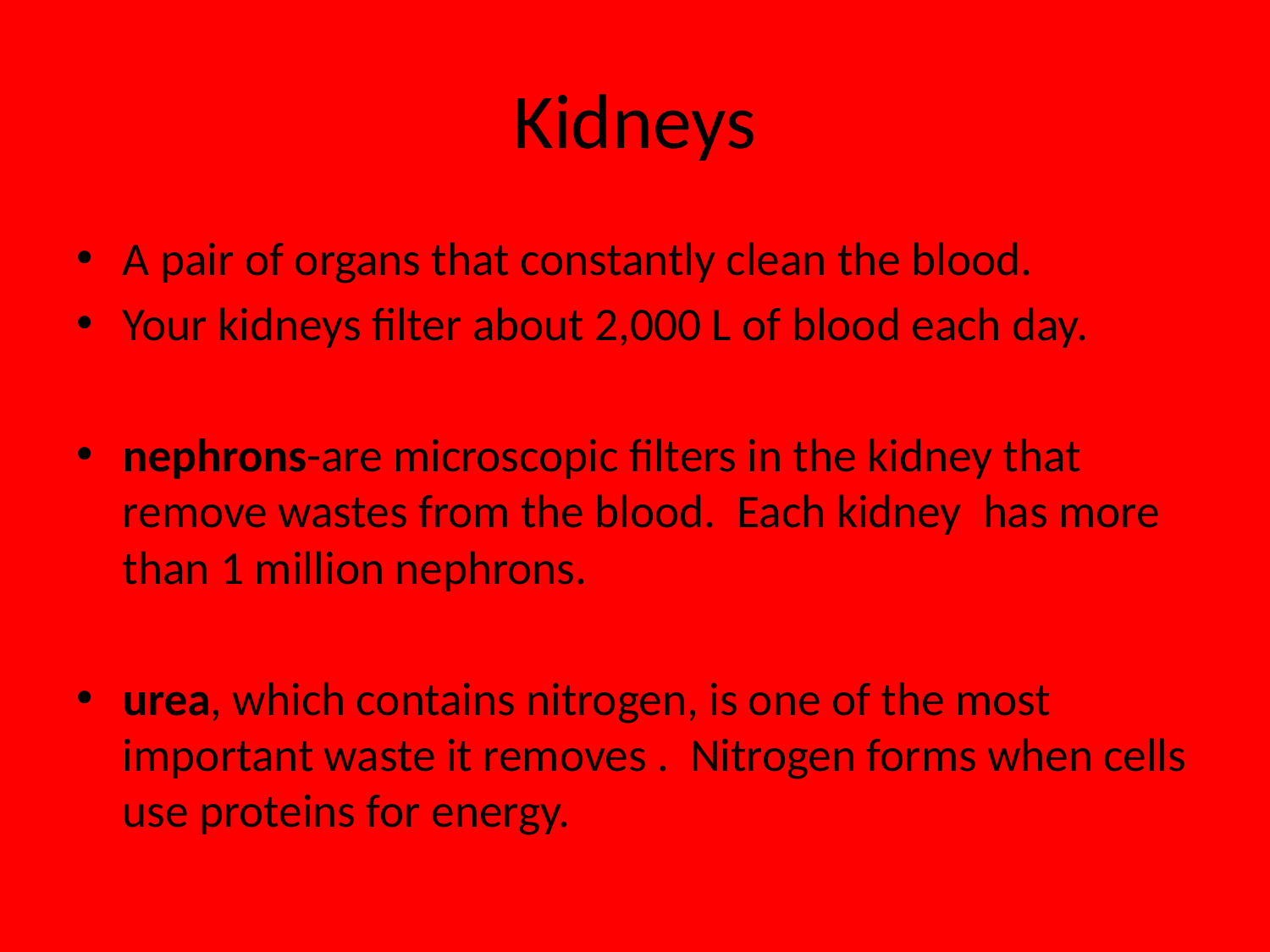

# Kidneys
A pair of organs that constantly clean the blood.
Your kidneys filter about 2,000 L of blood each day.

nephrons-are microscopic filters in the kidney that remove wastes from the blood.  Each kidney  has more than 1 million nephrons.

urea, which contains nitrogen, is one of the most important waste it removes .  Nitrogen forms when cells use proteins for energy.